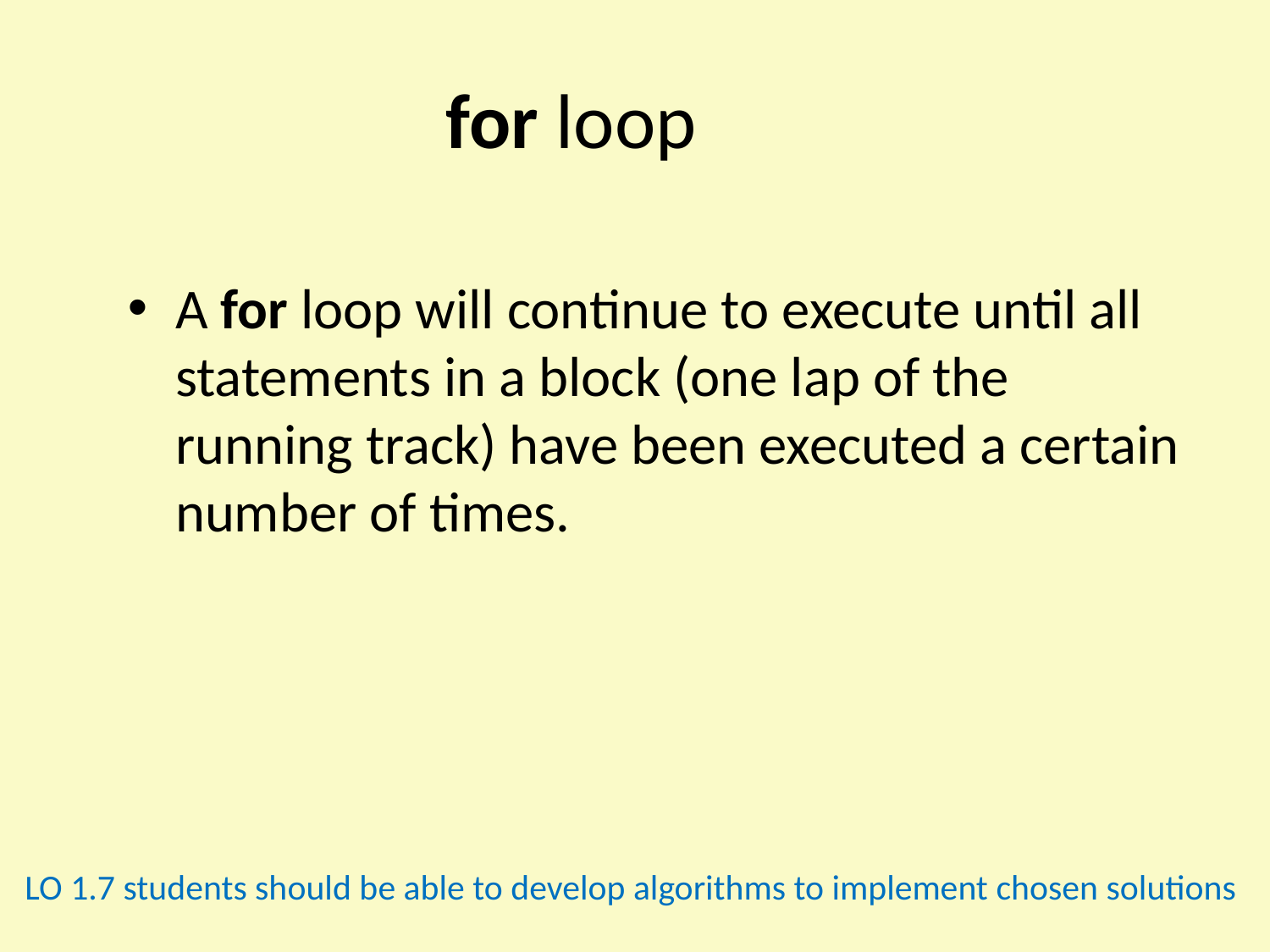

for loop
A for loop will continue to execute until all statements in a block (one lap of the running track) have been executed a certain number of times.
LO 1.7 students should be able to develop algorithms to implement chosen solutions